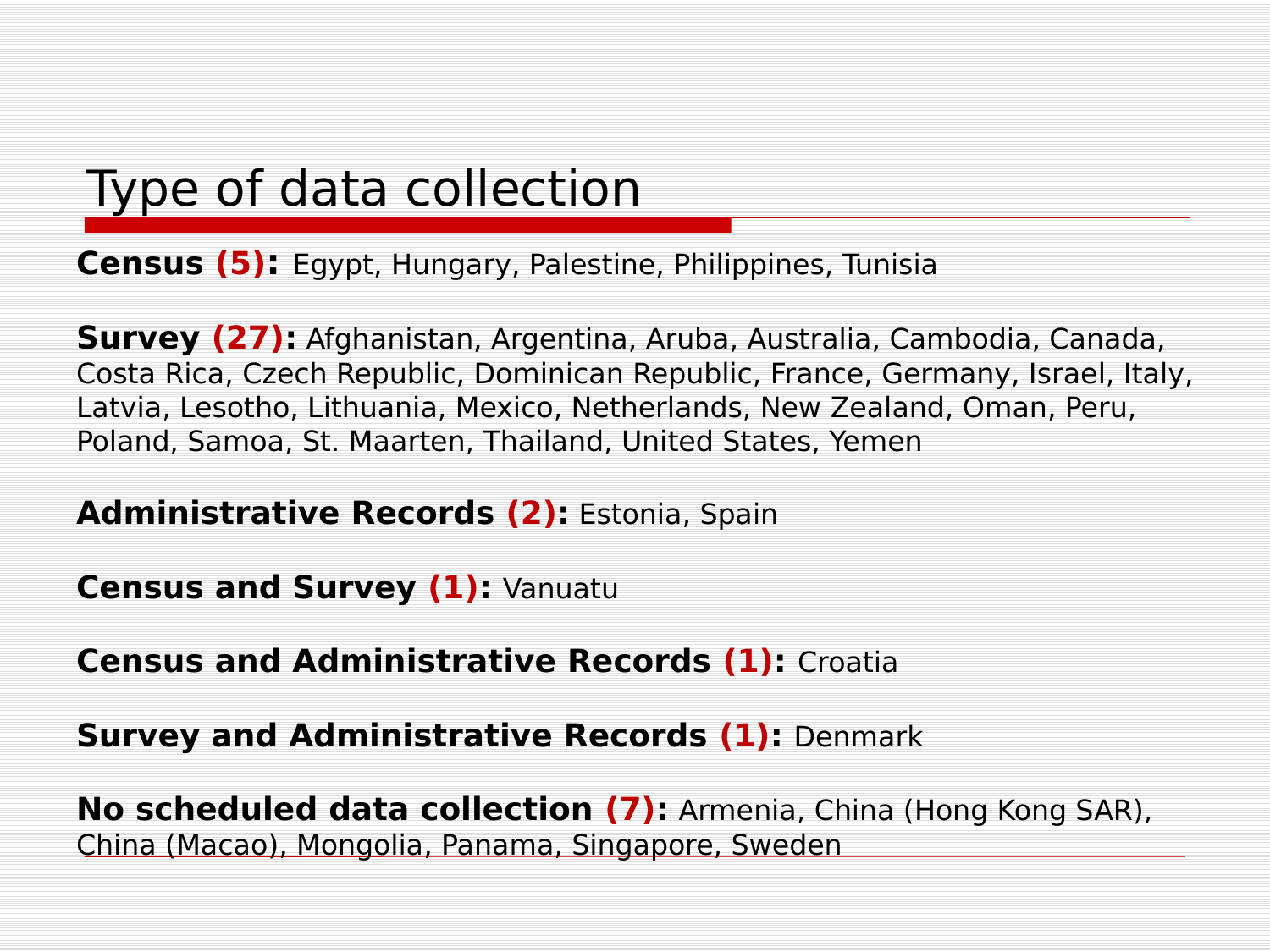

# Type of data collection
Census (5): Egypt, Hungary, Palestine, Philippines, Tunisia

Survey (27): Afghanistan, Argentina, Aruba, Australia, Cambodia, Canada, Costa Rica, Czech Republic, Dominican Republic, France, Germany, Israel, Italy, Latvia, Lesotho, Lithuania, Mexico, Netherlands, New Zealand, Oman, Peru, Poland, Samoa, St. Maarten, Thailand, United States, Yemen

Administrative Records (2): Estonia, Spain

Census and Survey (1): Vanuatu

Census and Administrative Records (1): Croatia

Survey and Administrative Records (1): Denmark

No scheduled data collection (7): Armenia, China (Hong Kong SAR), China (Macao), Mongolia, Panama, Singapore, Sweden